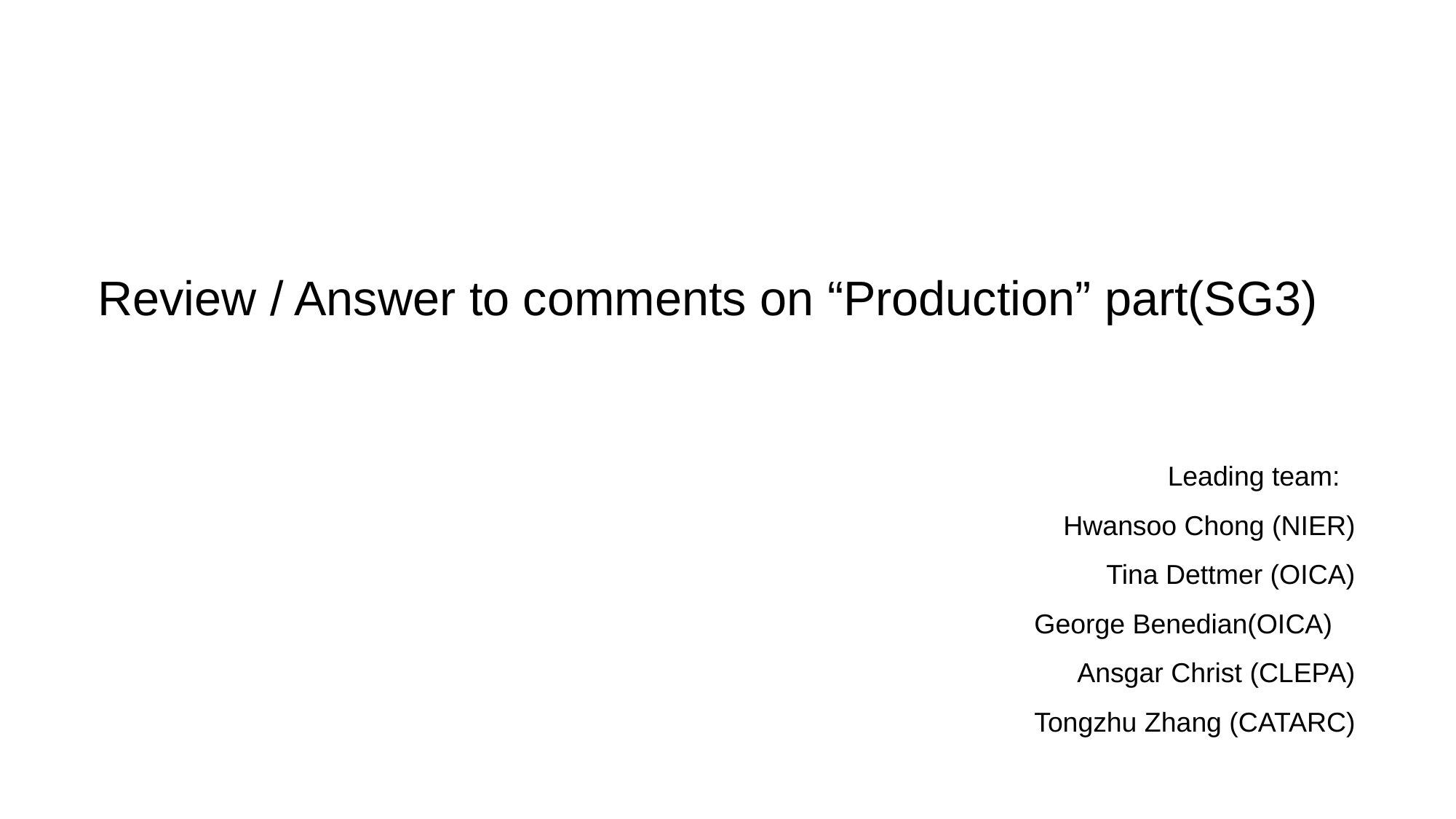

Review / Answer to comments on “Production” part(SG3)
Leading team:
Hwansoo Chong (NIER)
Tina Dettmer (OICA)
George Benedian(OICA)
Ansgar Christ (CLEPA)
Tongzhu Zhang (CATARC)